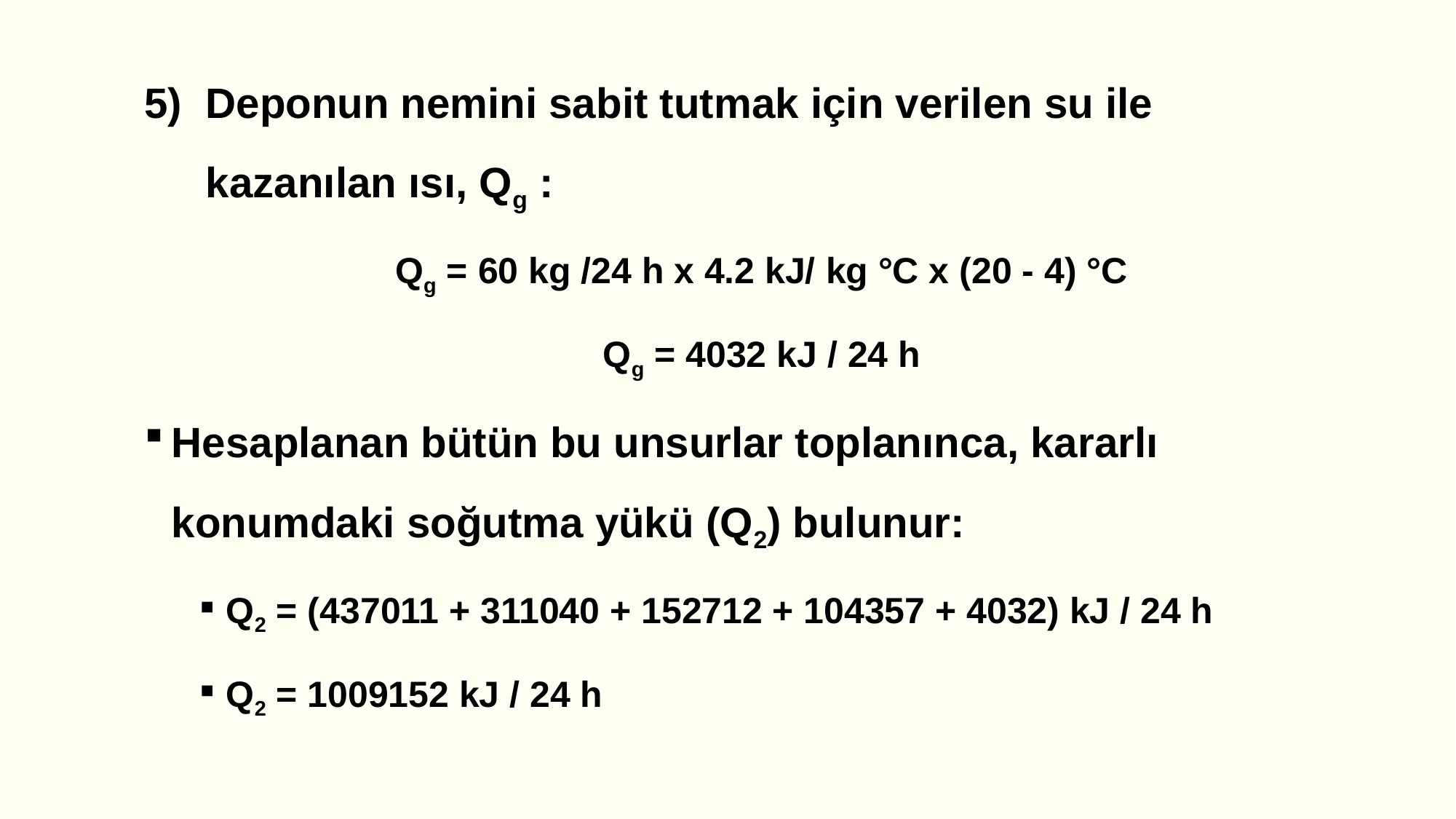

Deponun nemini sabit tutmak için verilen su ile kazanılan ısı, Qg :
Qg = 60 kg /24 h x 4.2 kJ/ kg °C x (20 - 4) °C
Qg = 4032 kJ / 24 h
Hesaplanan bütün bu unsurlar toplanınca, kararlı konumdaki soğutma yükü (Q2) bulunur:
Q2 = (437011 + 311040 + 152712 + 104357 + 4032) kJ / 24 h
Q2 = 1009152 kJ / 24 h